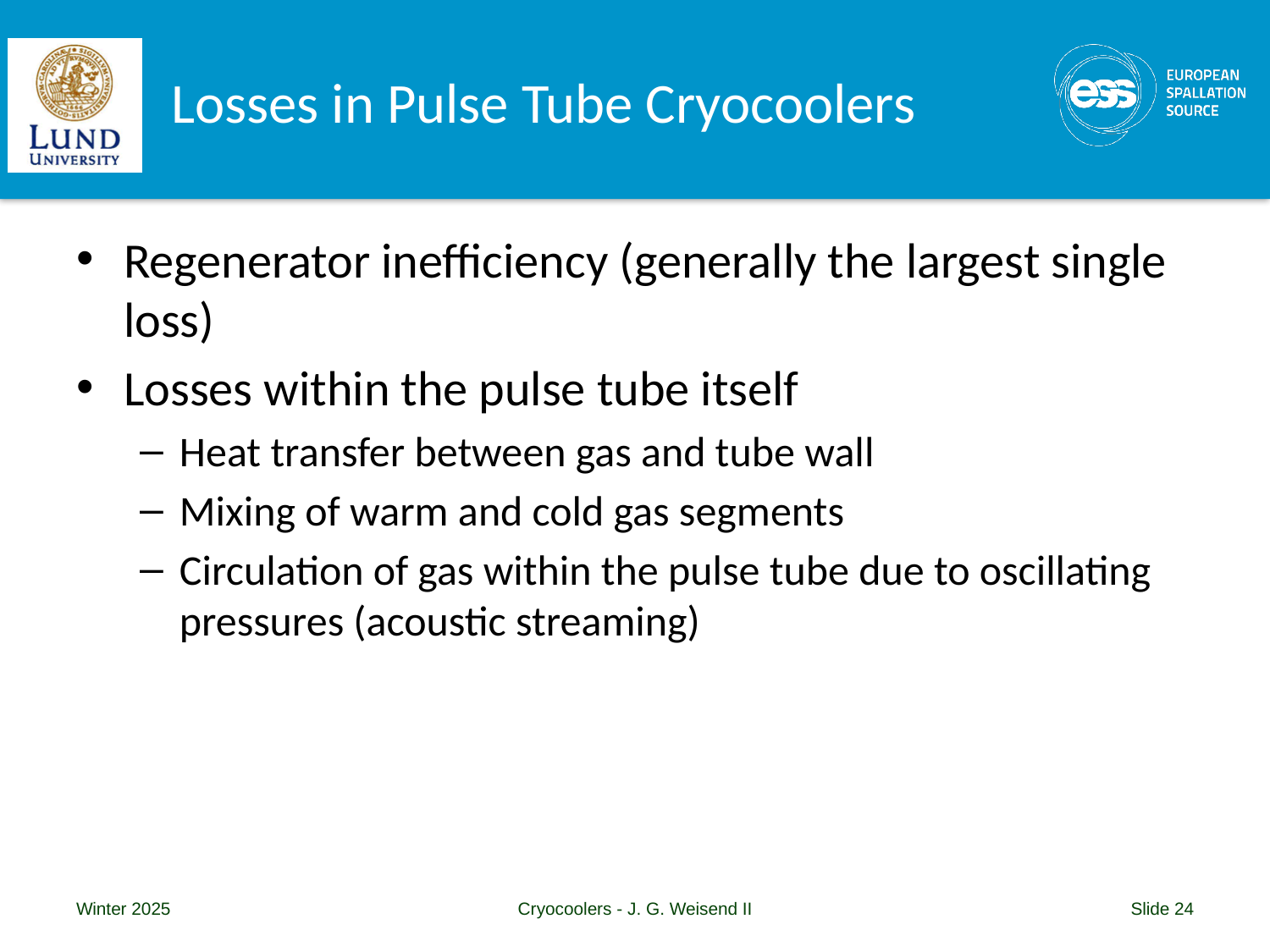

# Losses in Pulse Tube Cryocoolers
Regenerator inefficiency (generally the largest single loss)
Losses within the pulse tube itself
Heat transfer between gas and tube wall
Mixing of warm and cold gas segments
Circulation of gas within the pulse tube due to oscillating pressures (acoustic streaming)
Winter 2025
Cryocoolers - J. G. Weisend II
Slide 24